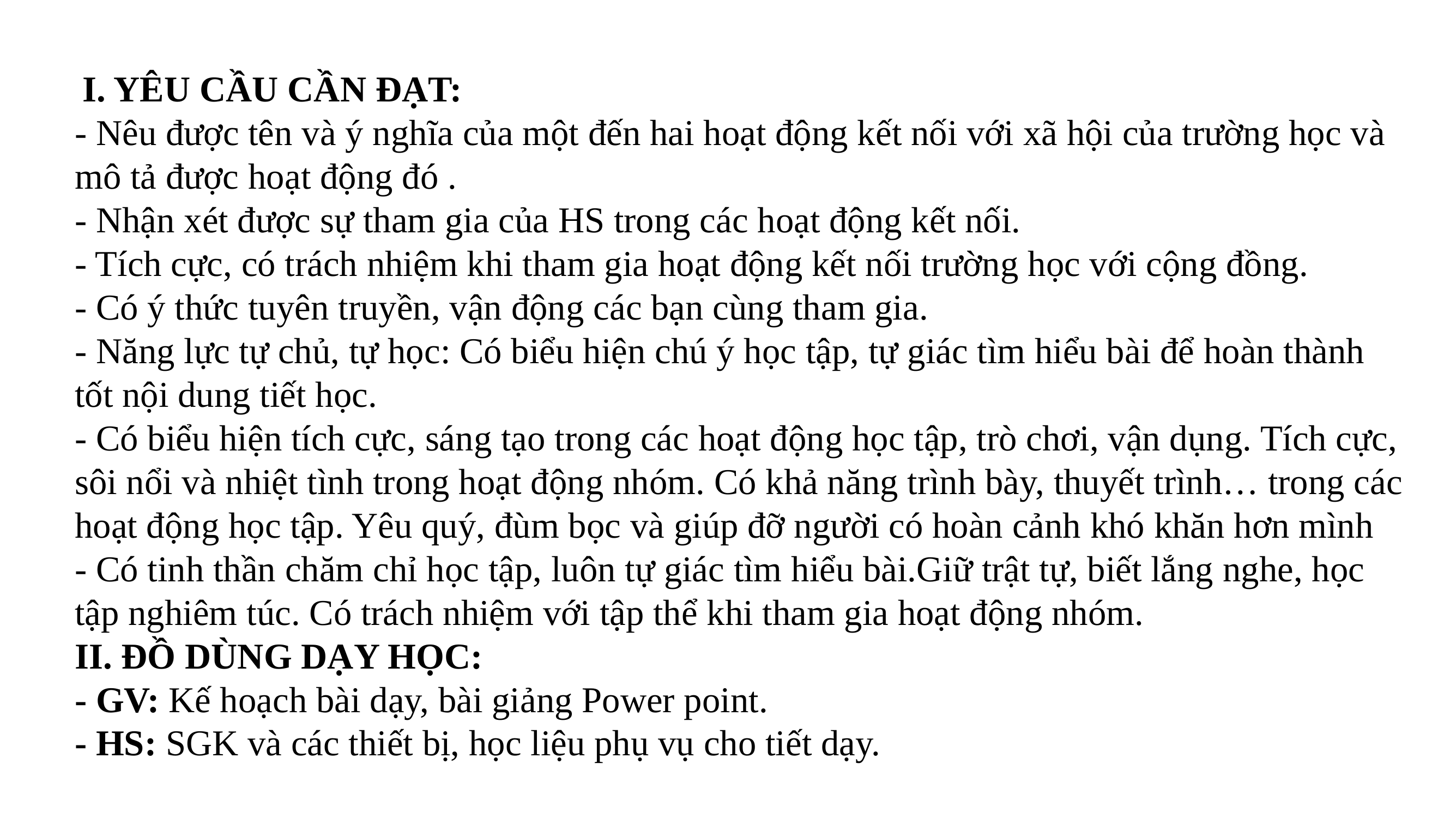

I. YÊU CẦU CẦN ĐẠT:
- Nêu được tên và ý nghĩa của một đến hai hoạt động kết nối với xã hội của trường học và mô tả được hoạt động đó .
- Nhận xét được sự tham gia của HS trong các hoạt động kết nối.
- Tích cực, có trách nhiệm khi tham gia hoạt động kết nối trường học với cộng đồng.
- Có ý thức tuyên truyền, vận động các bạn cùng tham gia.
- Năng lực tự chủ, tự học: Có biểu hiện chú ý học tập, tự giác tìm hiểu bài để hoàn thành tốt nội dung tiết học.
- Có biểu hiện tích cực, sáng tạo trong các hoạt động học tập, trò chơi, vận dụng. Tích cực, sôi nổi và nhiệt tình trong hoạt động nhóm. Có khả năng trình bày, thuyết trình… trong các hoạt động học tập. Yêu quý, đùm bọc và giúp đỡ người có hoàn cảnh khó khăn hơn mình
- Có tinh thần chăm chỉ học tập, luôn tự giác tìm hiểu bài.Giữ trật tự, biết lắng nghe, học tập nghiêm túc. Có trách nhiệm với tập thể khi tham gia hoạt động nhóm.
II. ĐỒ DÙNG DẠY HỌC:
- GV: Kế hoạch bài dạy, bài giảng Power point.
- HS: SGK và các thiết bị, học liệu phụ vụ cho tiết dạy.